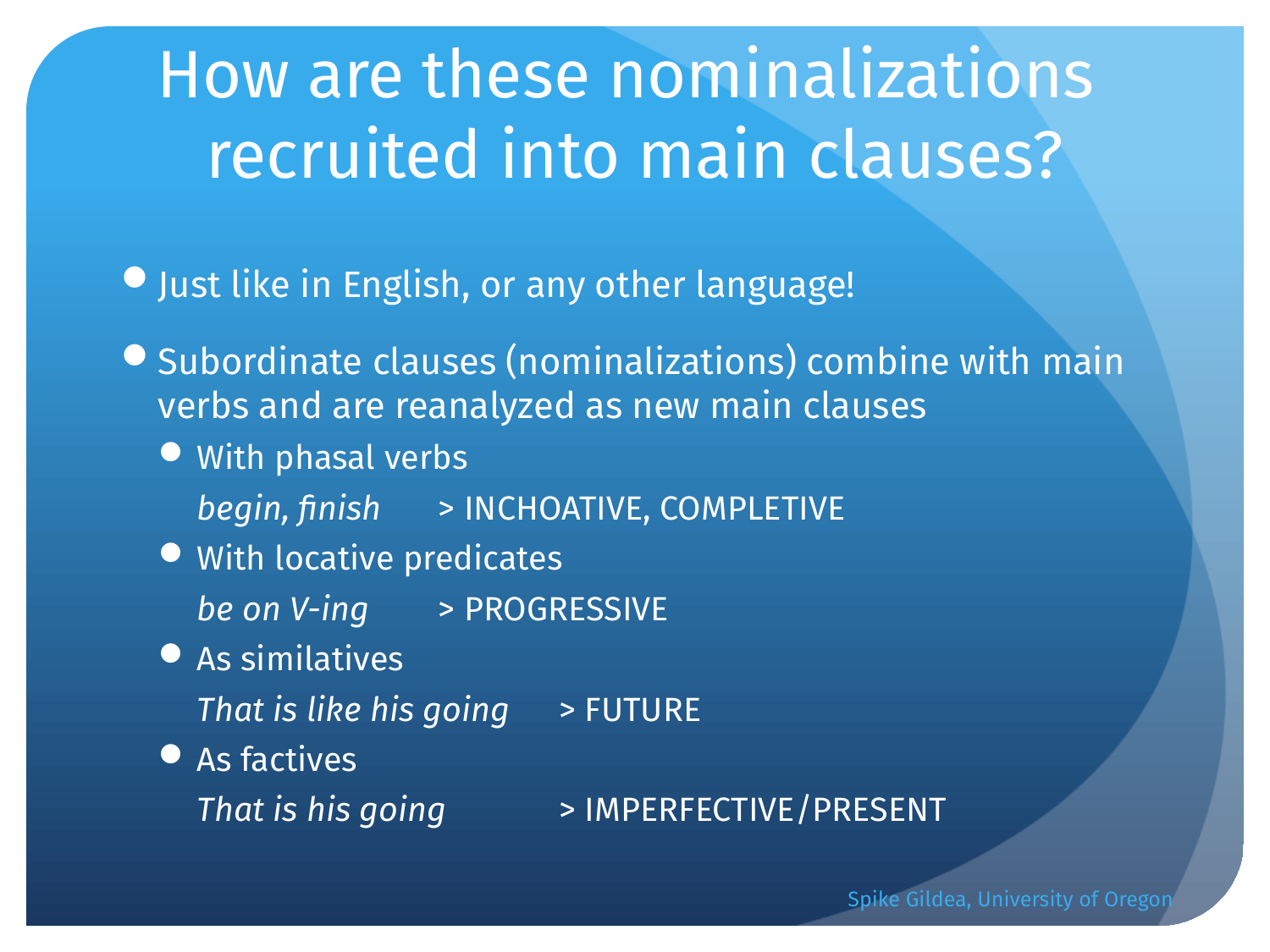

# How are these nominalizations recruited into main clauses?
Just like in English, or any other language!
Subordinate clauses (nominalizations) combine with main verbs and are reanalyzed as new main clauses
With phasal verbs
			begin, finish 	> inchoative, completive
With locative predicates
			be on V-ing 	> progressive
As similatives
		That is like his going 	> future
As factives
		That is his going 	> imperfective/present
Spike Gildea, University of Oregon